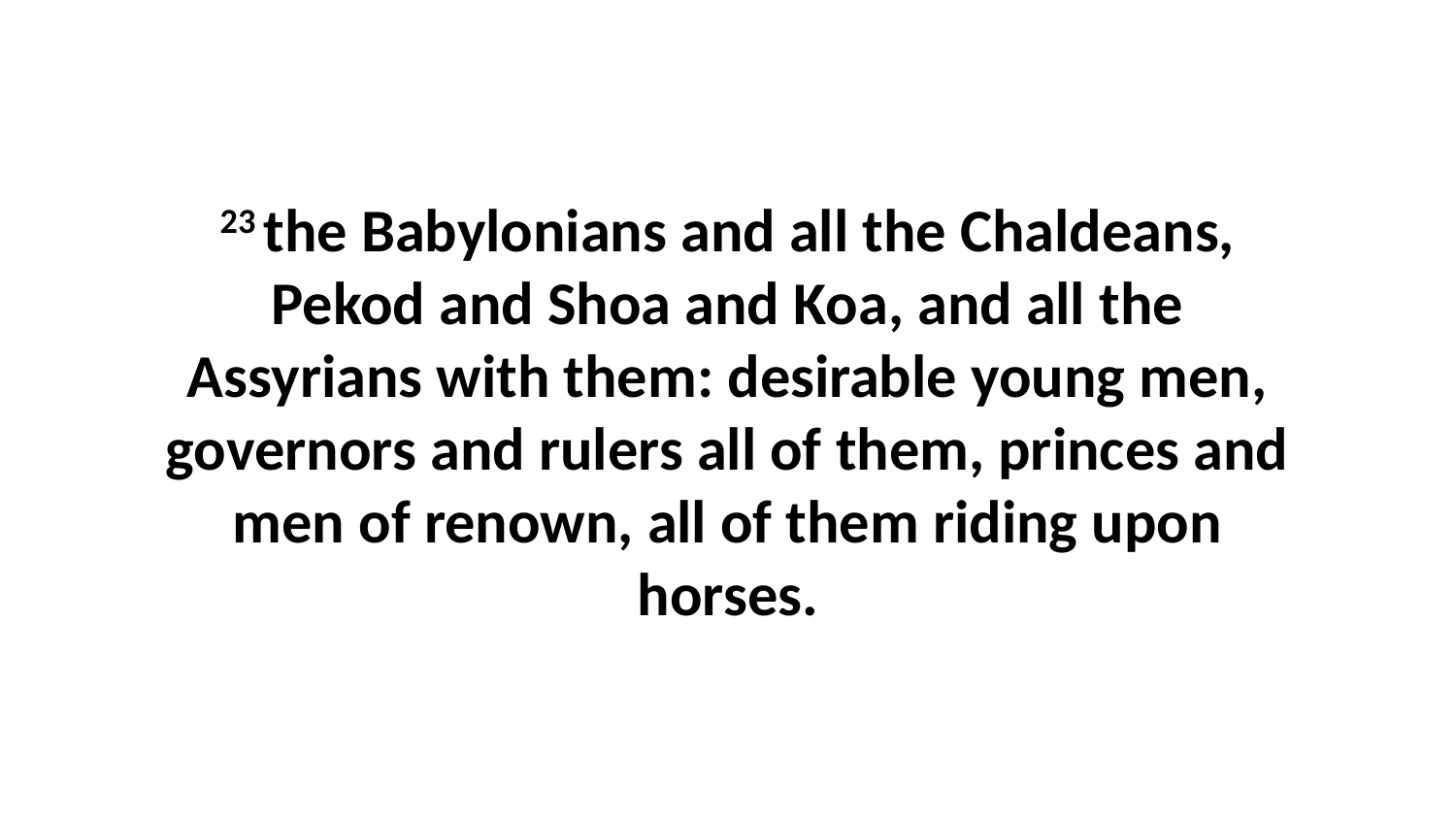

23 the Babylonians and all the Chaldeans, Pekod and Shoa and Koa, and all the Assyrians with them: desirable young men, governors and rulers all of them, princes and men of renown, all of them riding upon horses.